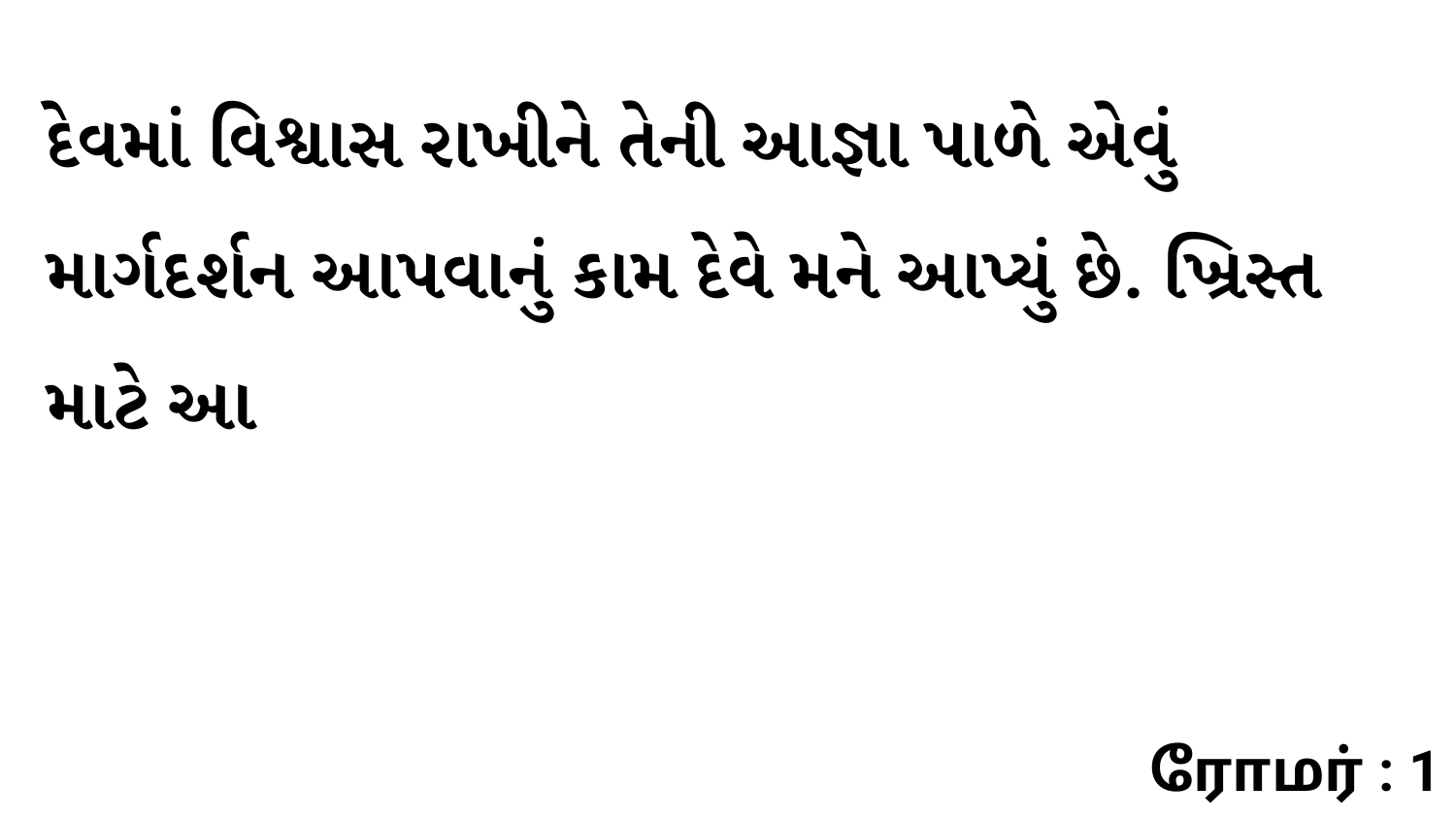

દેવમાં વિશ્વાસ રાખીને તેની આજ્ઞા પાળે એવું માર્ગદર્શન આપવાનું કામ દેવે મને આપ્યું છે. ખ્રિસ્ત માટે આ
ரோமர் : 1